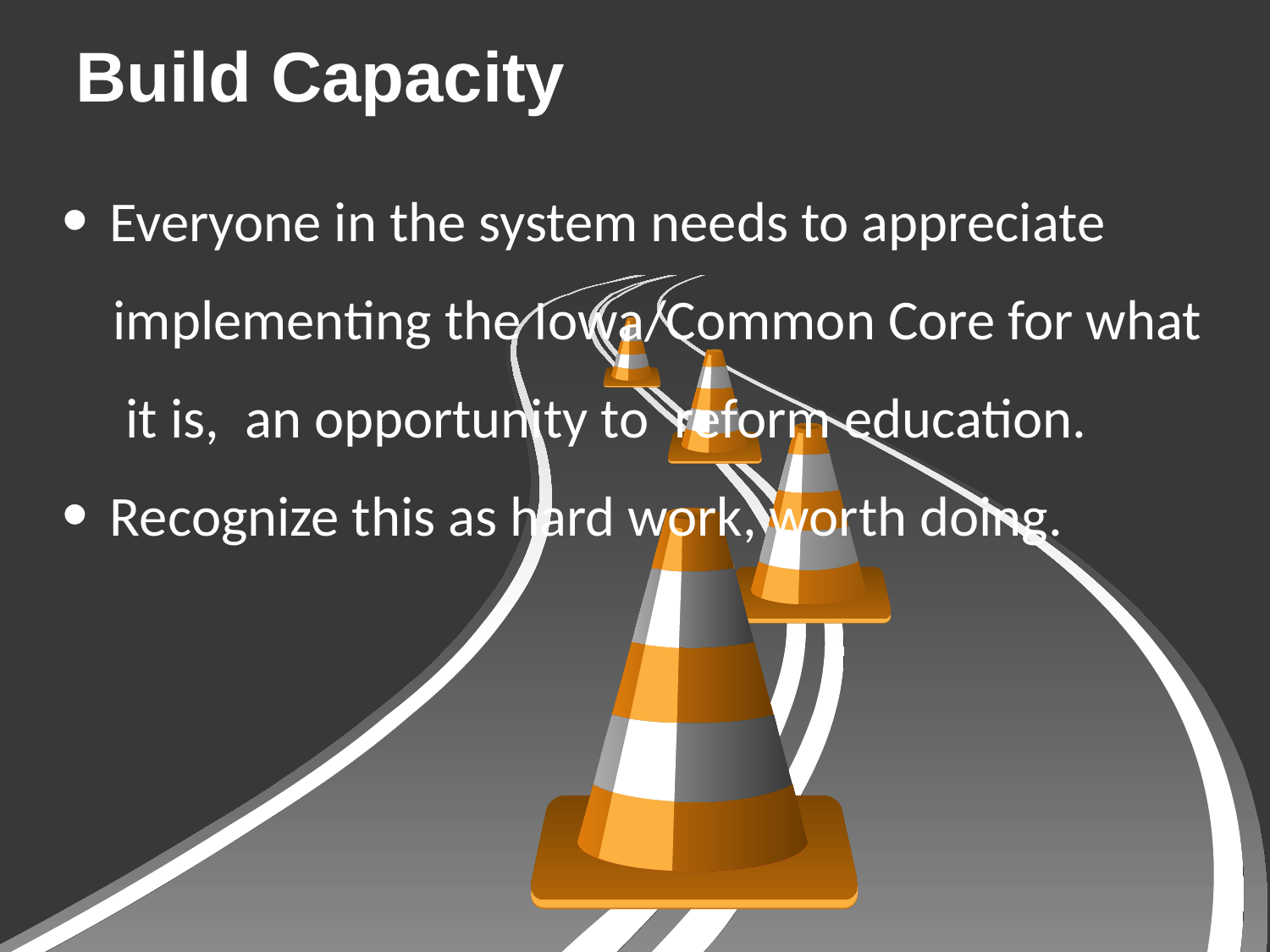

Build Capacity

Everyone in the system needs to appreciate
    implementing the Iowa/Common Core for what
     it is,  an opportunity to  reform education.
Recognize this as hard work, worth doing.